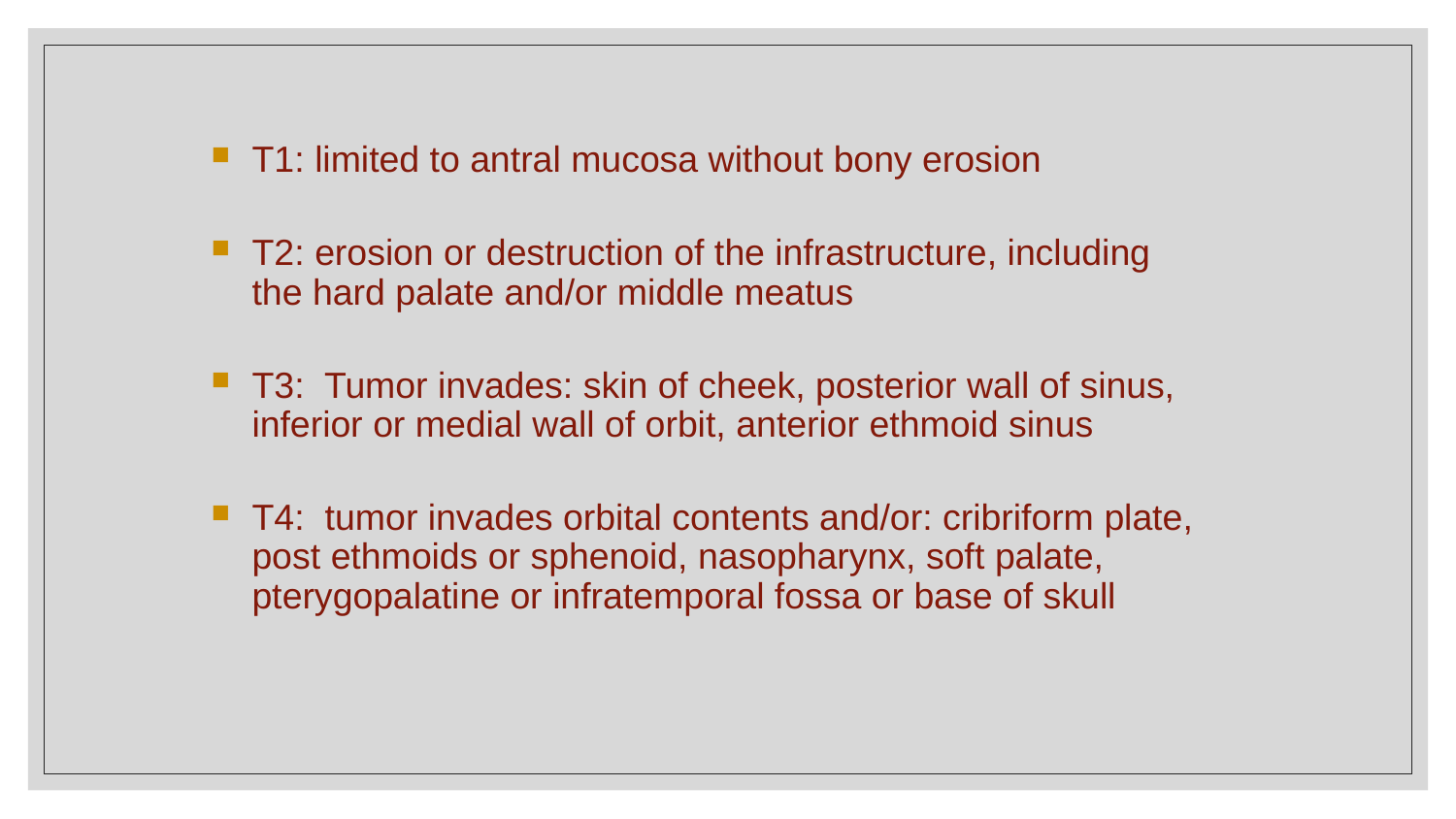

T1: limited to antral mucosa without bony erosion

T2: erosion or destruction of the infrastructure, including the hard palate and/or middle meatus

T3:  Tumor invades: skin of cheek, posterior wall of sinus, inferior or medial wall of orbit, anterior ethmoid sinus

T4:  tumor invades orbital contents and/or: cribriform plate, post ethmoids or sphenoid, nasopharynx, soft palate, pterygopalatine or infratemporal fossa or base of skull